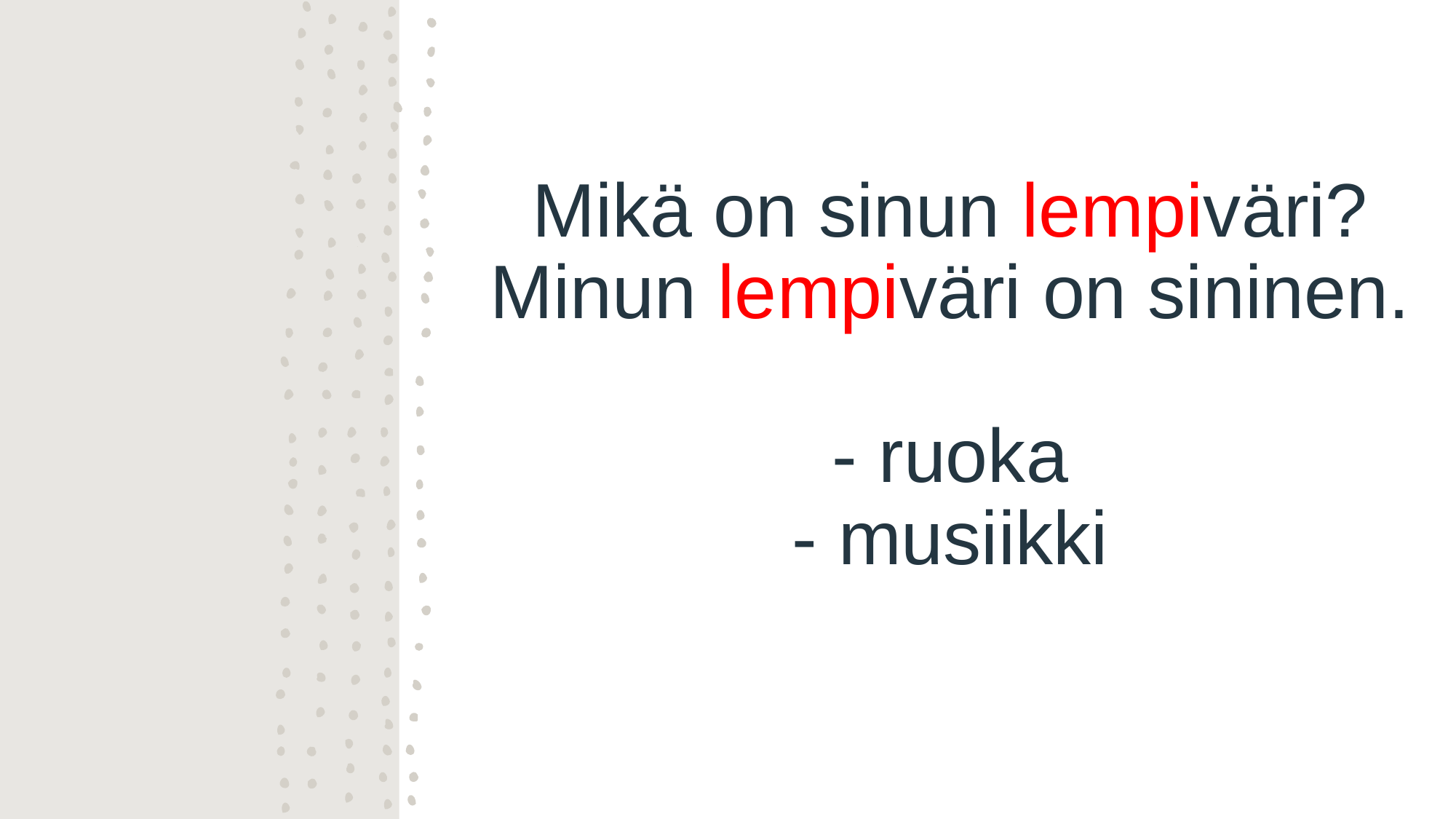

# Mikä on sinun lempiväri? Minun lempiväri on sininen. - ruoka - musiikki